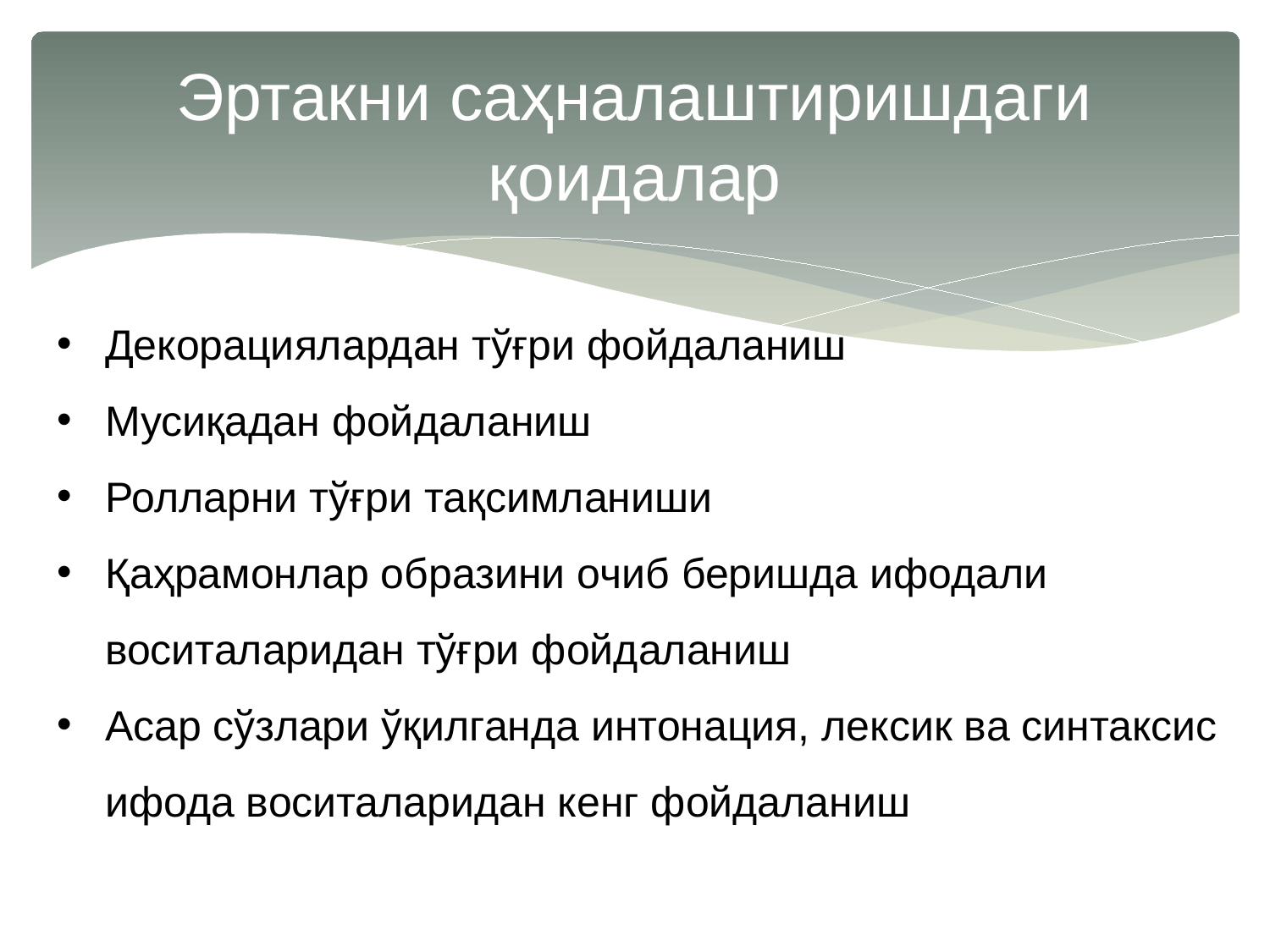

# Эртакни саҳналаштиришдаги қоидалар
Декорациялардан тўғри фойдаланиш
Мусиқадан фойдаланиш
Ролларни тўғри тақсимланиши
Қаҳрамонлар образини очиб беришда ифодали воситаларидан тўғри фойдаланиш
Асар сўзлари ўқилганда интонация, лексик ва синтаксис ифода воситаларидан кенг фойдаланиш